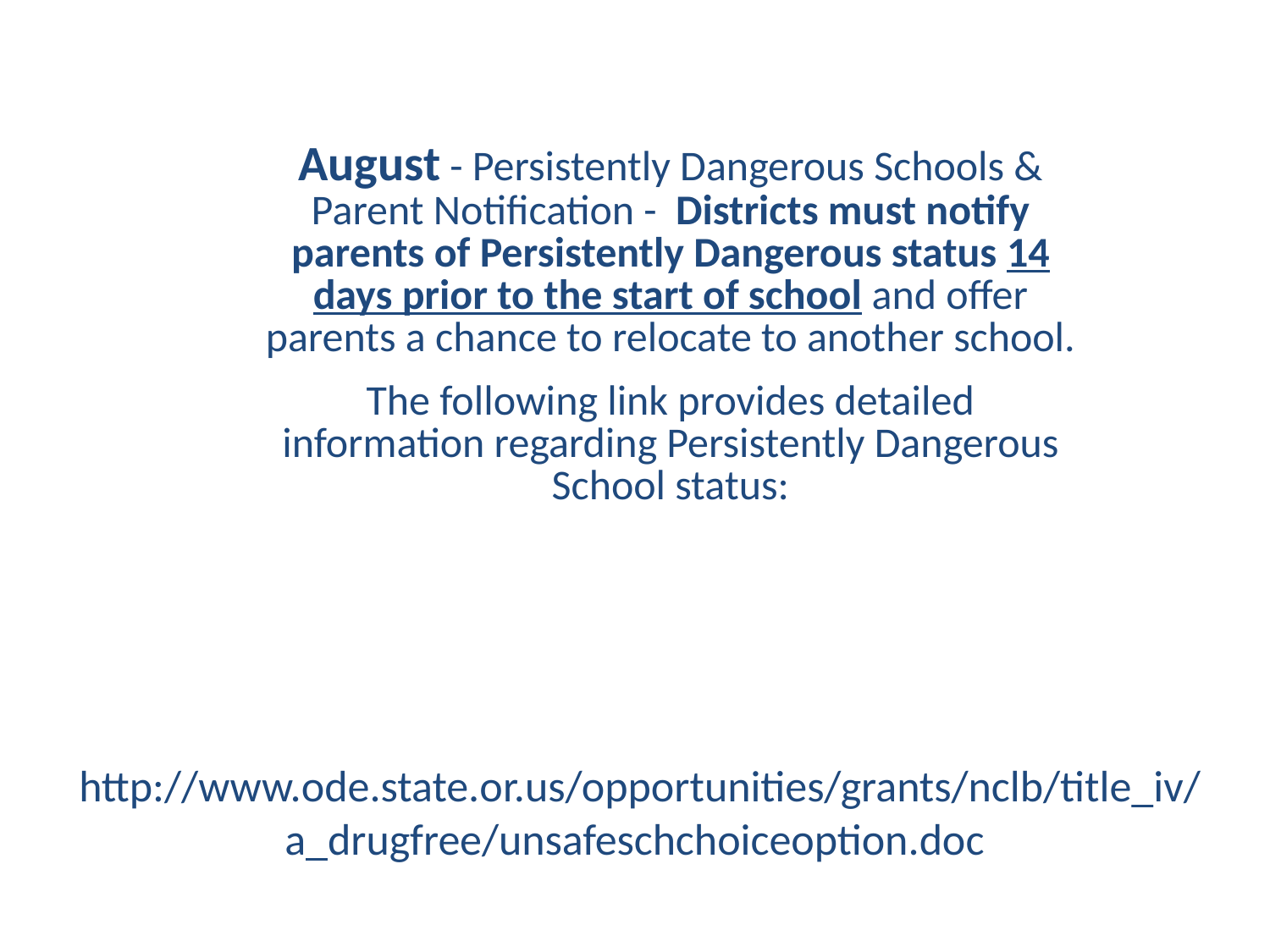

August - Persistently Dangerous Schools & Parent Notification -  Districts must notify parents of Persistently Dangerous status 14 days prior to the start of school and offer parents a chance to relocate to another school.
The following link provides detailed information regarding Persistently Dangerous School status:
http://www.ode.state.or.us/opportunities/grants/nclb/title_iv/a_drugfree/unsafeschchoiceoption.doc